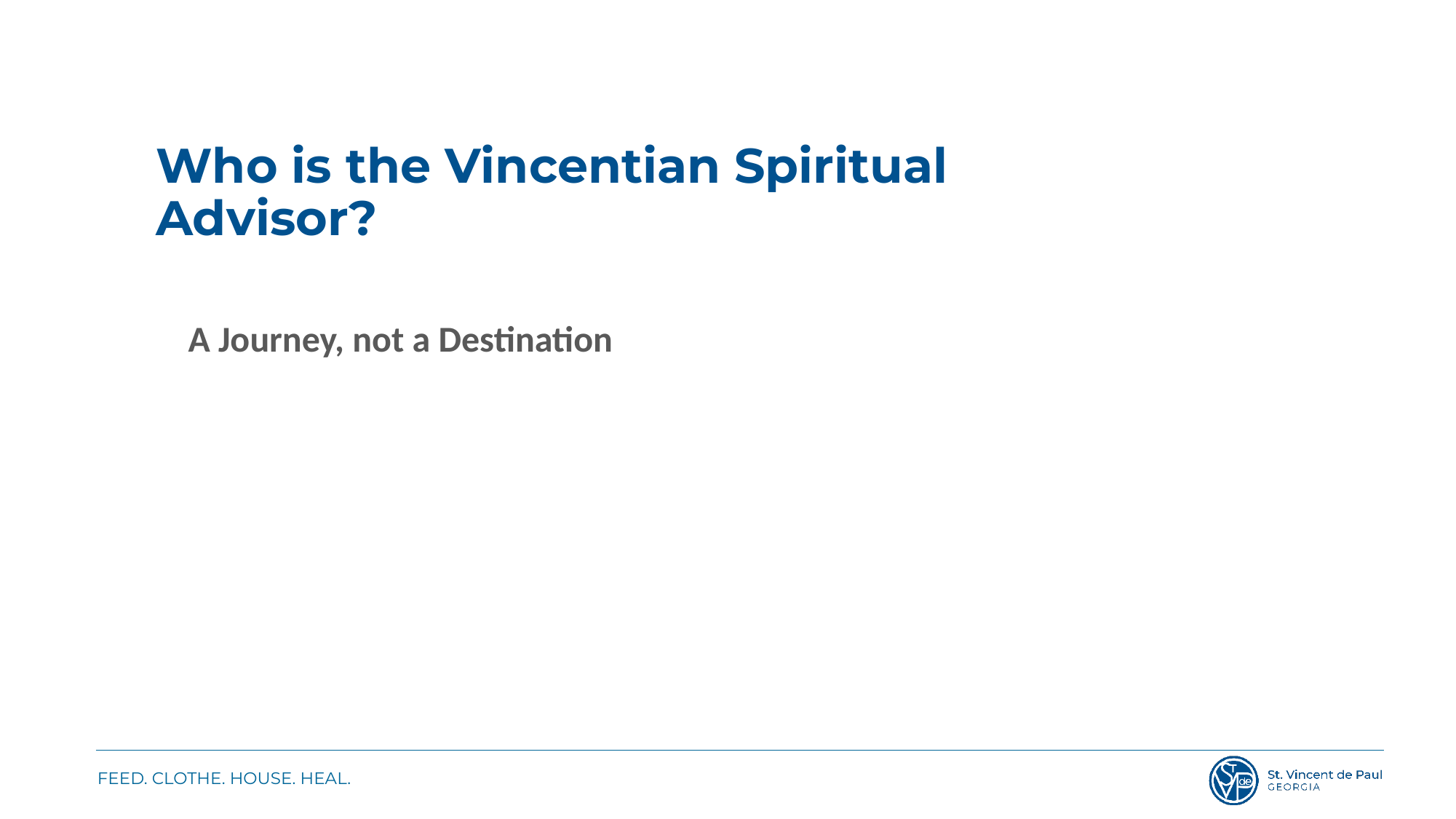

Who is the Vincentian Spiritual Advisor?
A Journey, not a Destination